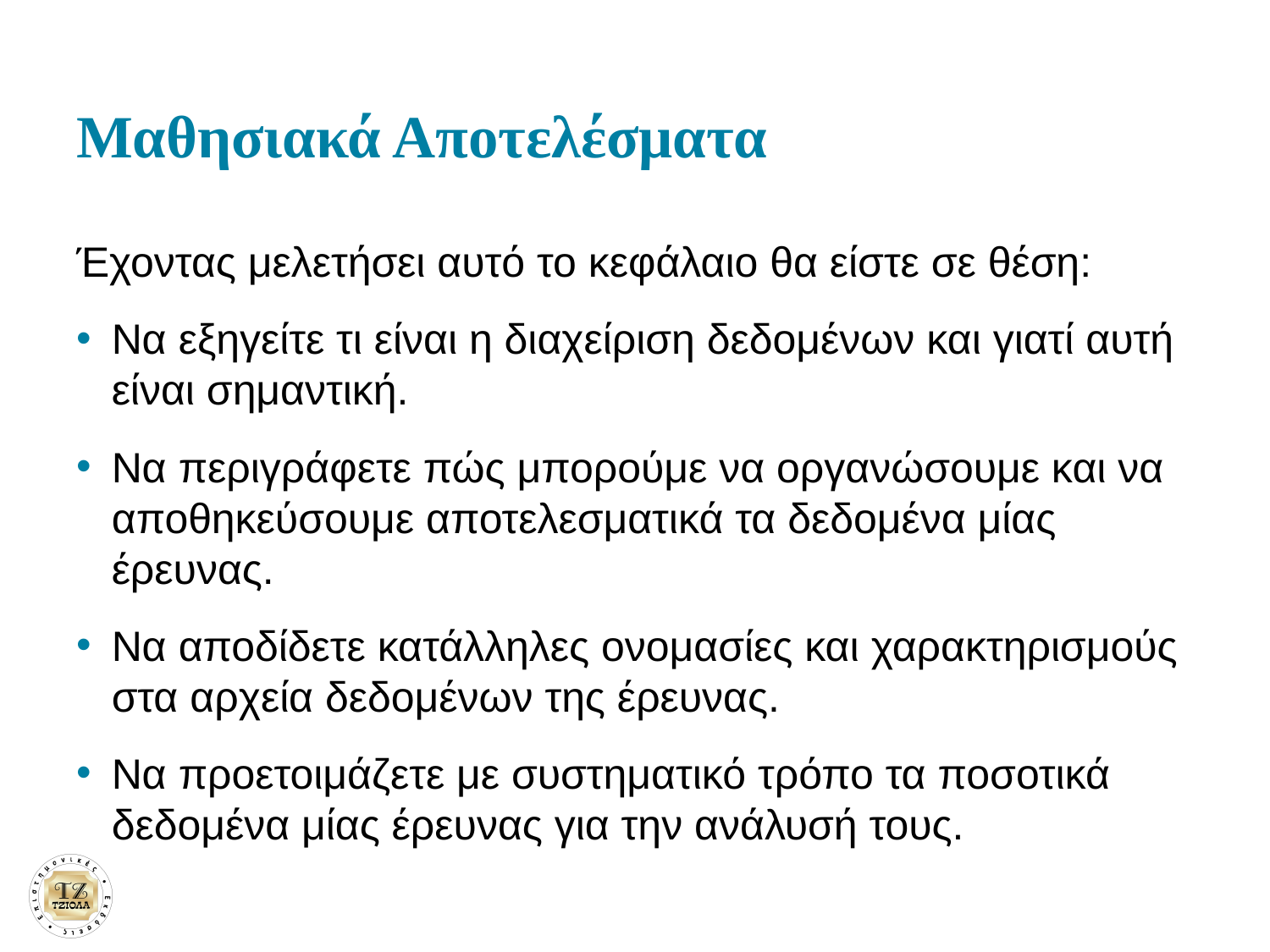

# Μαθησιακά Αποτελέσματα
Έχοντας μελετήσει αυτό το κεφάλαιο θα είστε σε θέση:
Να εξηγείτε τι είναι η διαχείριση δεδομένων και γιατί αυτή είναι σημαντική.
Να περιγράφετε πώς μπορούμε να οργανώσουμε και να αποθηκεύσουμε αποτελεσματικά τα δεδομένα μίας έρευνας.
Να αποδίδετε κατάλληλες ονομασίες και χαρακτηρισμούς στα αρχεία δεδομένων της έρευνας.
Να προετοιμάζετε με συστηματικό τρόπο τα ποσοτικά δεδομένα μίας έρευνας για την ανάλυσή τους.